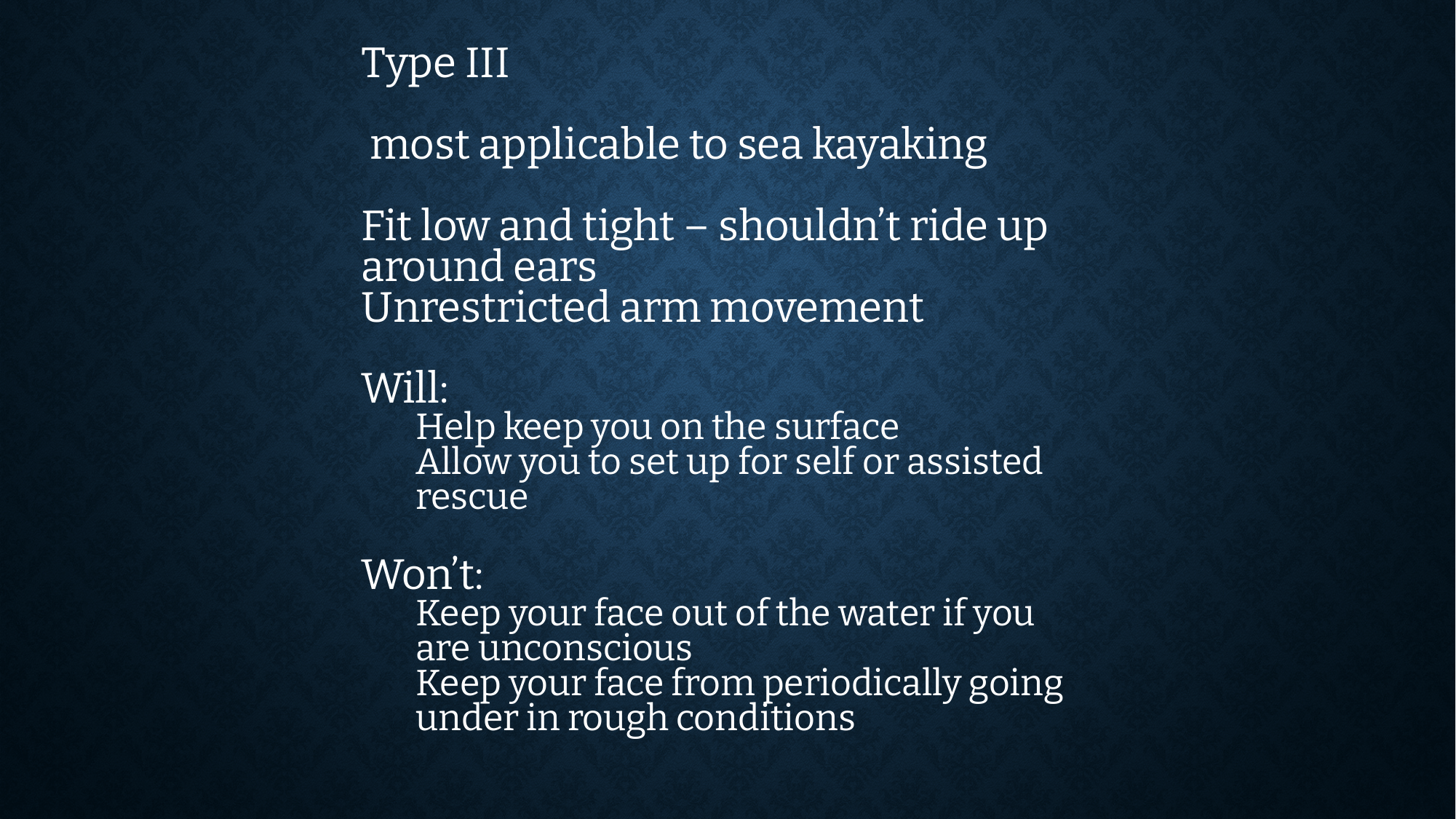

Type III

 most applicable to sea kayaking

Fit low and tight – shouldn’t ride up around ears
Unrestricted arm movement

Will:
Help keep you on the surface
Allow you to set up for self or assisted rescue

Won’t:
Keep your face out of the water if you are unconscious
Keep your face from periodically going under in rough conditions